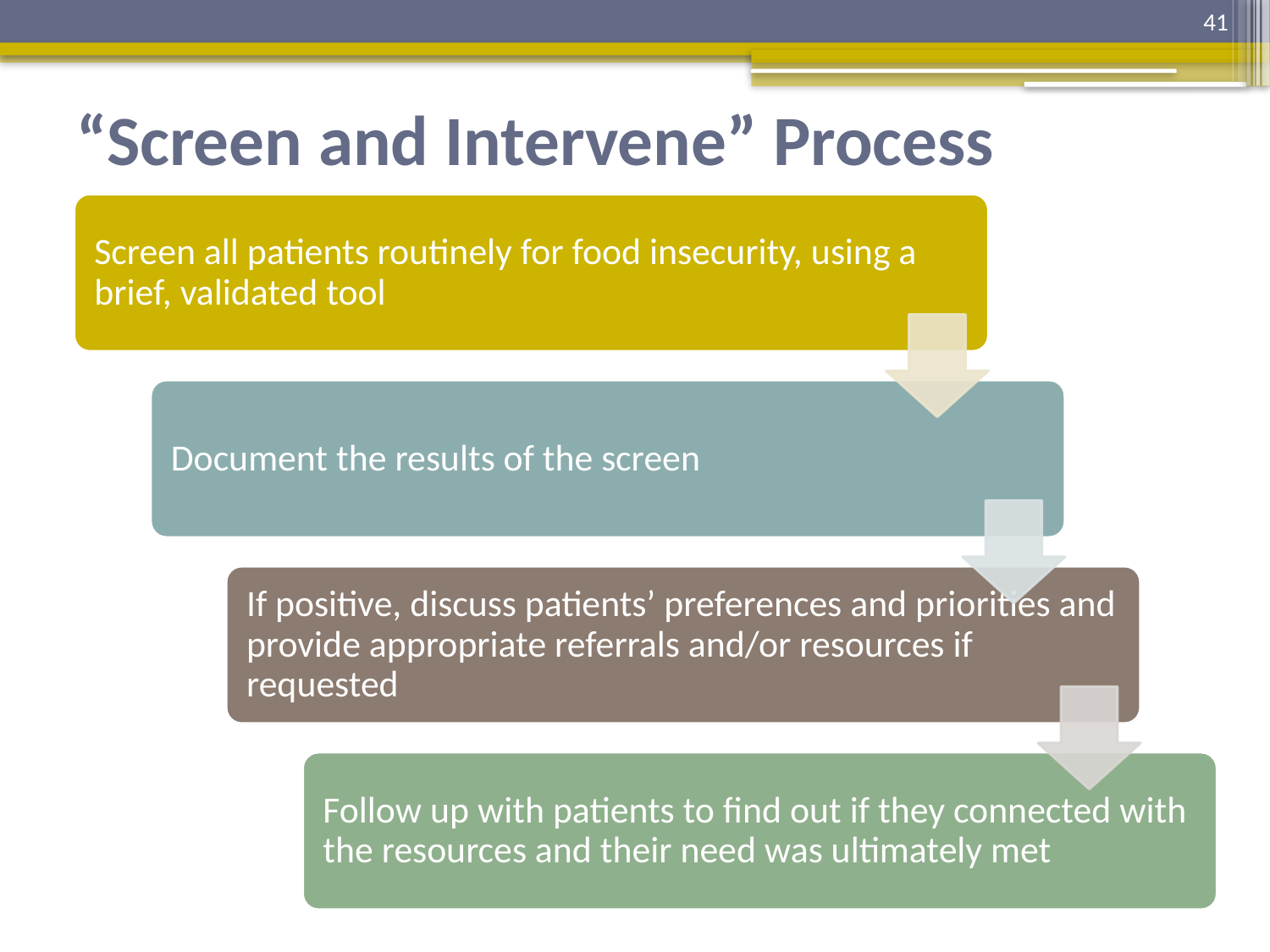

41
# “Screen and Intervene” Process
Screen all patients routinely for food insecurity, using a brief, validated tool
Document the results of the screen
If positive, discuss patients’ preferences and priorities and provide appropriate referrals and/or resources if requested
Follow up with patients to find out if they connected with the resources and their need was ultimately met

Screen all patients routinely for food insecurity using a brief, validated tool